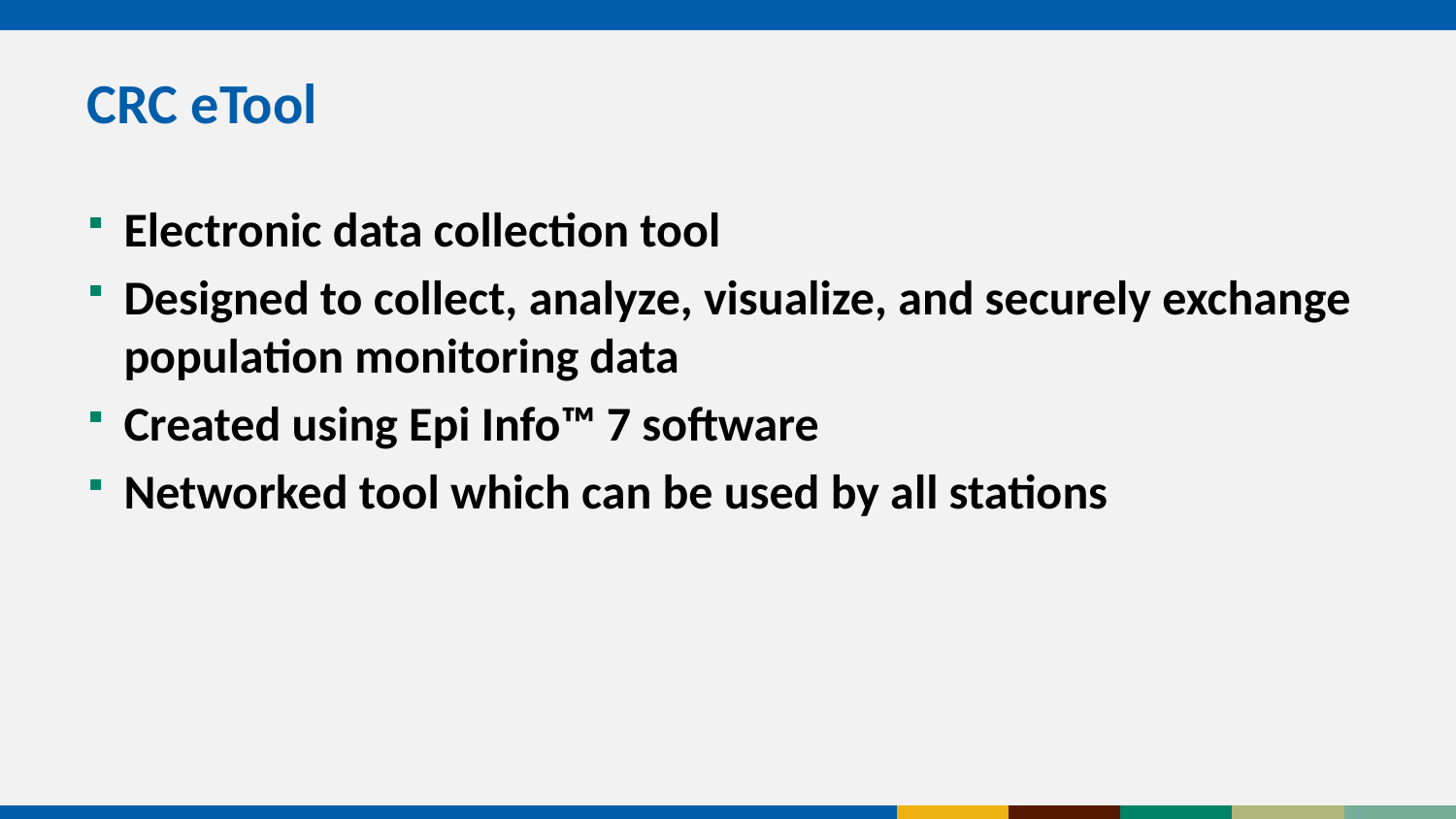

# CRC eTool
Electronic data collection tool
Designed to collect, analyze, visualize, and securely exchange population monitoring data
Created using Epi Info™ 7 software
Networked tool which can be used by all stations